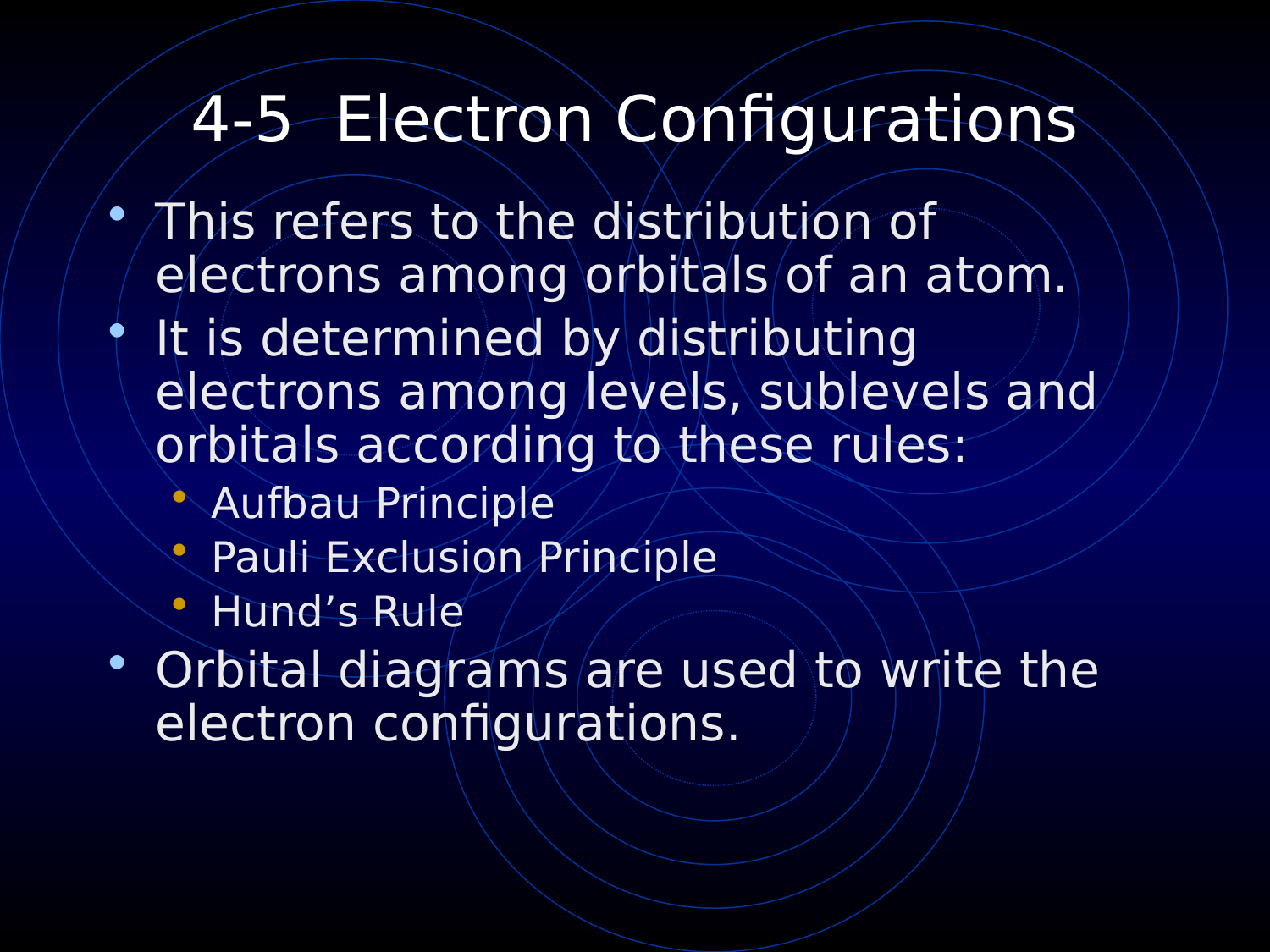

# 4-5  Electron Configurations
This refers to the distribution of electrons among orbitals of an atom.
It is determined by distributing electrons among levels, sublevels and orbitals according to these rules:
Aufbau Principle
Pauli Exclusion Principle
Hund’s Rule
Orbital diagrams are used to write the electron configurations.